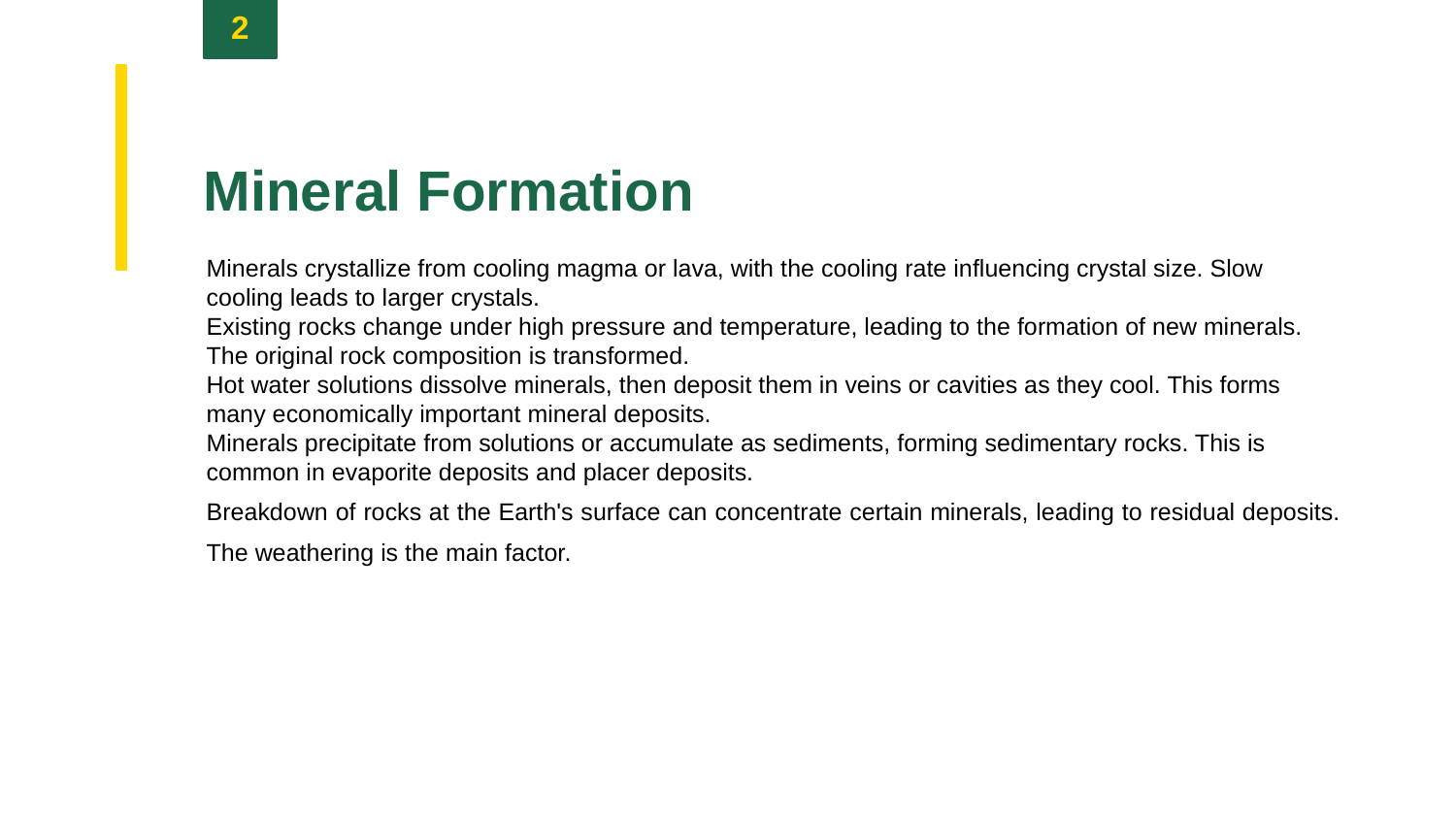

2

Mineral Formation
Minerals crystallize from cooling magma or lava, with the cooling rate influencing crystal size. Slow cooling leads to larger crystals.
Existing rocks change under high pressure and temperature, leading to the formation of new minerals. The original rock composition is transformed.
Hot water solutions dissolve minerals, then deposit them in veins or cavities as they cool. This forms many economically important mineral deposits.
Minerals precipitate from solutions or accumulate as sediments, forming sedimentary rocks. This is common in evaporite deposits and placer deposits.
Breakdown of rocks at the Earth's surface can concentrate certain minerals, leading to residual deposits. The weathering is the main factor.